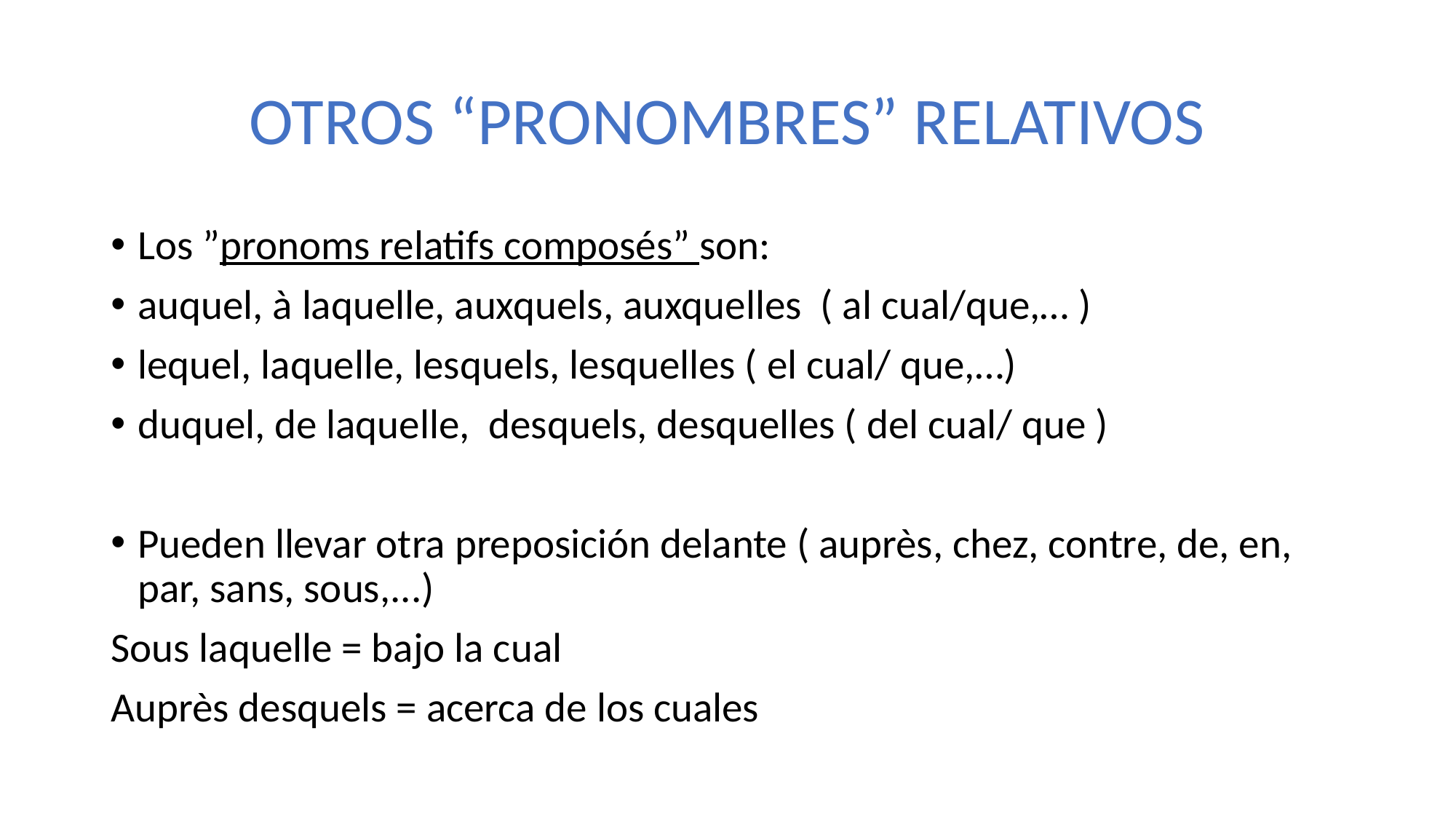

# OTROS “PRONOMBRES” RELATIVOS
Los ”pronoms relatifs composés” son:
auquel, à laquelle, auxquels, auxquelles  ( al cual/que,… )
lequel, laquelle, lesquels, lesquelles ( el cual/ que,…)
duquel, de laquelle,  desquels, desquelles ( del cual/ que )

Pueden llevar otra preposición delante ( auprès, chez, contre, de, en, par, sans, sous,...)
Sous laquelle = bajo la cual
Auprès desquels = acerca de los cuales